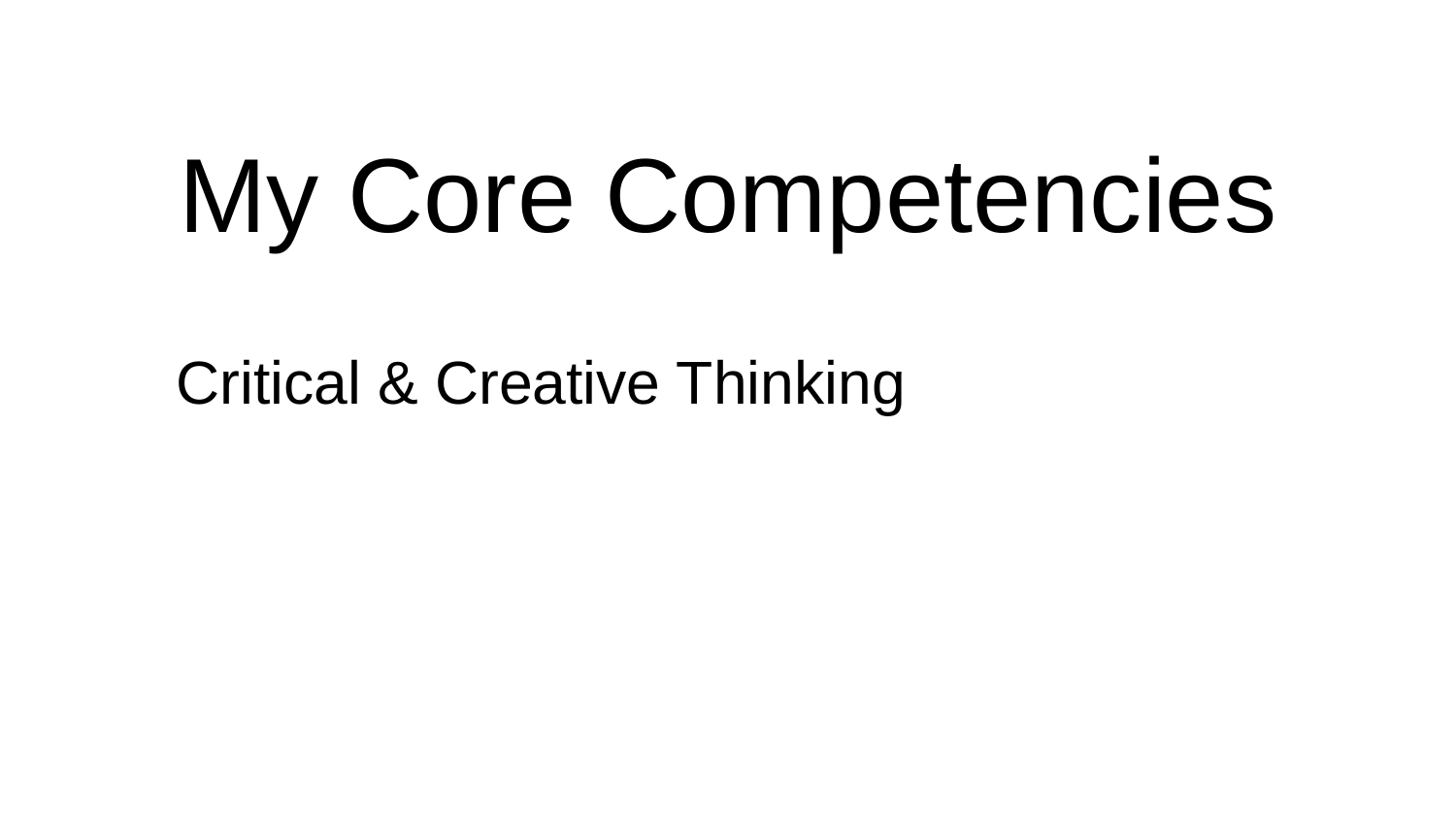

# My Core Competencies

Critical & Creative Thinking